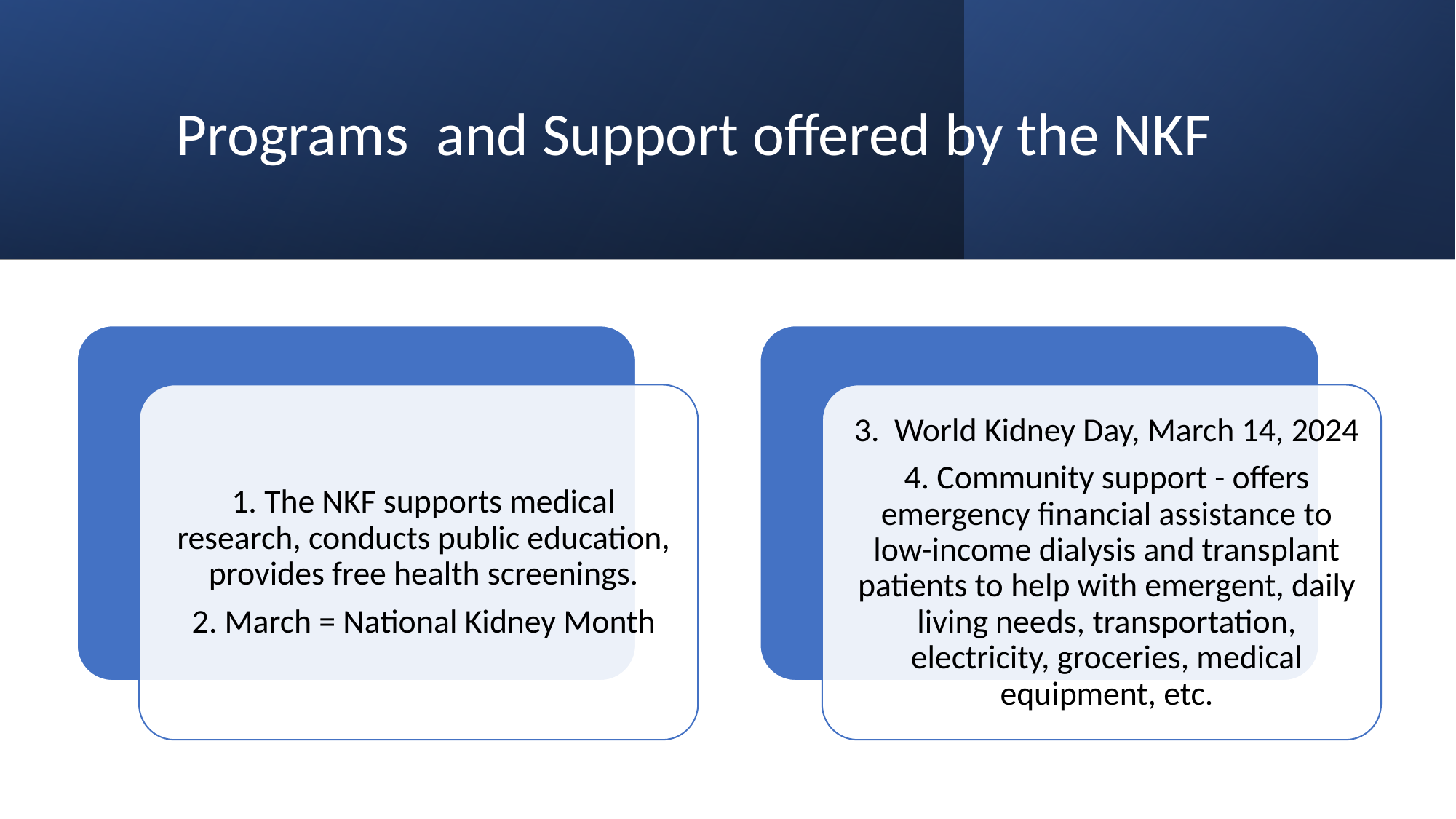

# Programs  and Support offered by the NKF
1. The NKF supports medical research, conducts public education, provides free health screenings.
2. March = National Kidney Month
3.  World Kidney Day, March 14, 2024
4. Community support - offers emergency financial assistance to low-income dialysis and transplant patients to help with emergent, daily living needs, transportation, electricity, groceries, medical equipment, etc.